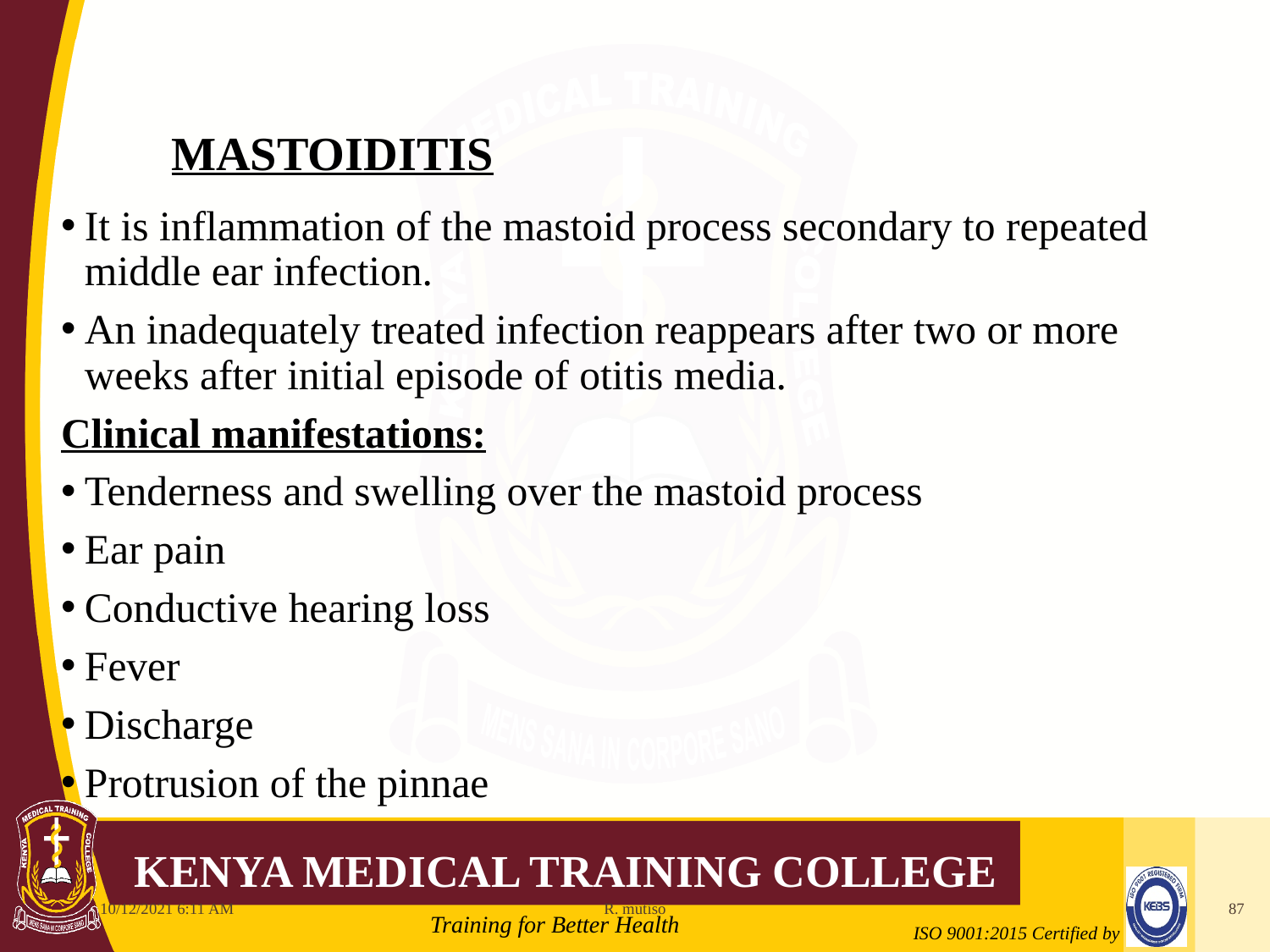

# MASTOIDITIS
It is inflammation of the mastoid process secondary to repeated middle ear infection.
An inadequately treated infection reappears after two or more weeks after initial episode of otitis media.
Clinical manifestations:
Tenderness and swelling over the mastoid process
Ear pain
Conductive hearing loss
Fever
Discharge
Protrusion of the pinnae
10/12/2021 6:11 AM
R. mutiso
87